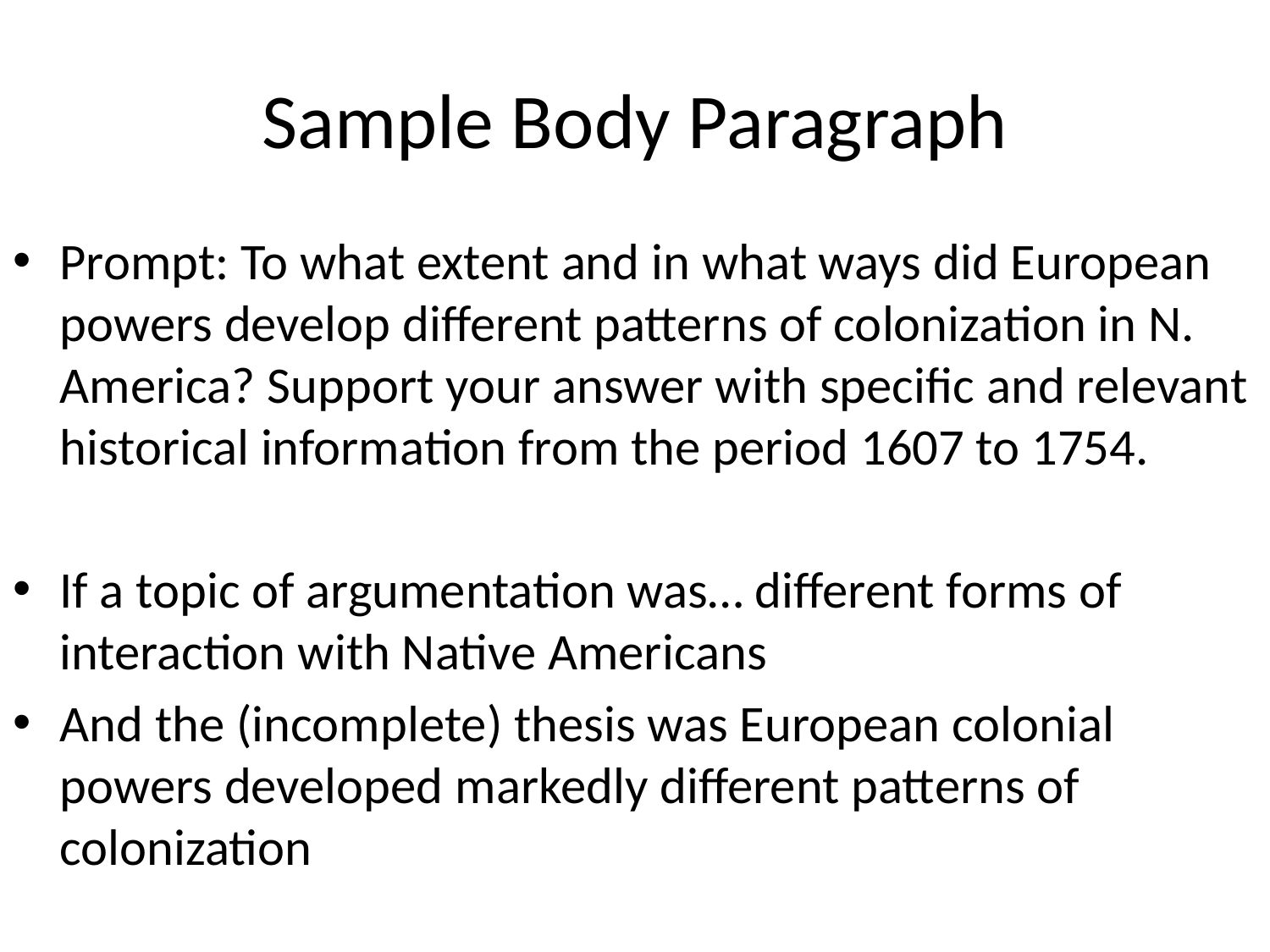

# Sample Body Paragraph
Prompt: To what extent and in what ways did European powers develop different patterns of colonization in N. America? Support your answer with specific and relevant historical information from the period 1607 to 1754.

If a topic of argumentation was… different forms of interaction with Native Americans
And the (incomplete) thesis was European colonial powers developed markedly different patterns of colonization